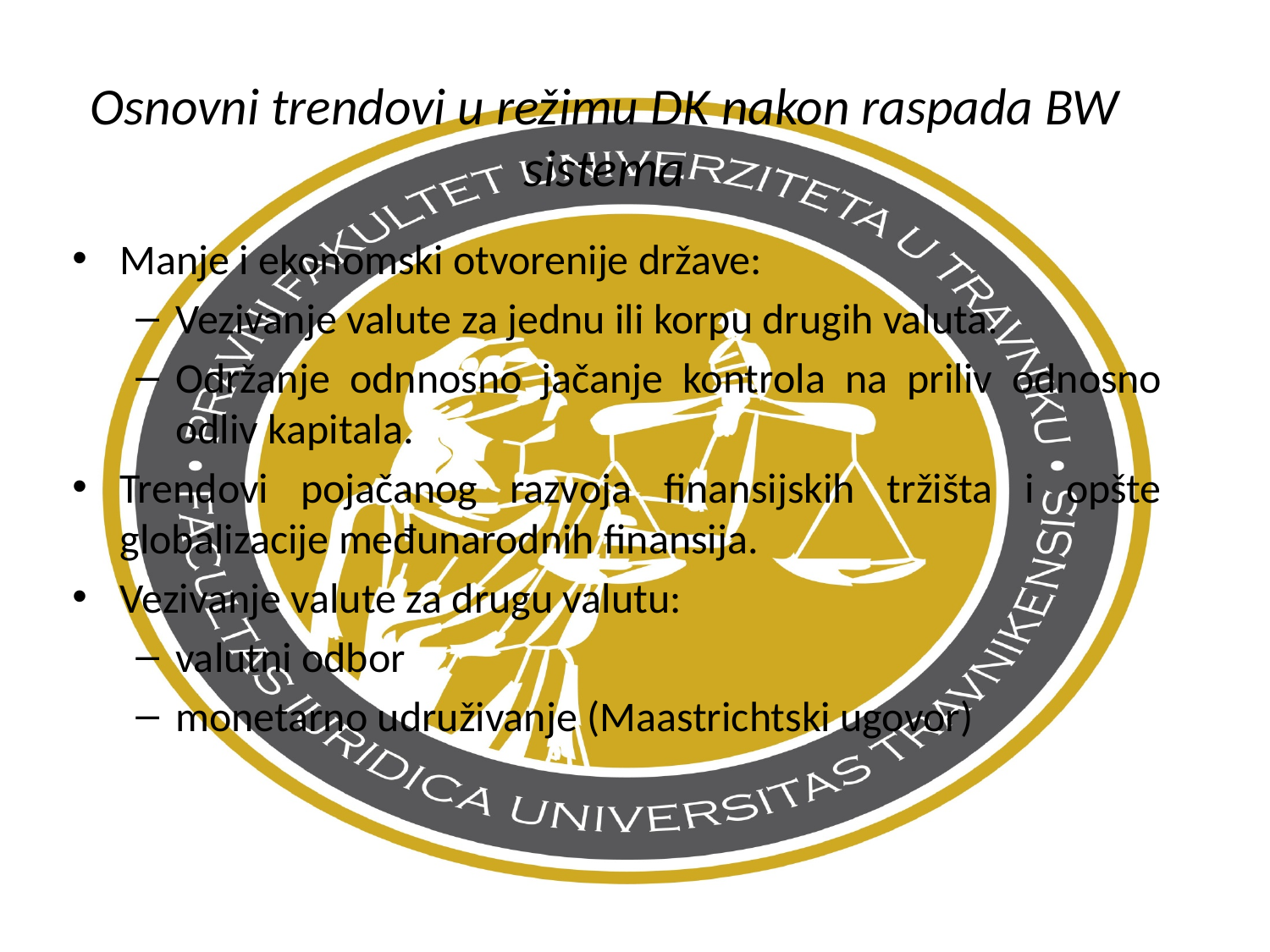

# Osnovni trendovi u režimu DK nakon raspada BW sistema
Manje i ekonomski otvorenije države:
Vezivanje valute za jednu ili korpu drugih valuta.
Održanje odnnosno jačanje kontrola na priliv odnosno odliv kapitala.
Trendovi pojačanog razvoja finansijskih tržišta i opšte globalizacije međunarodnih finansija.
Vezivanje valute za drugu valutu:
valutni odbor
monetarno udruživanje (Maastrichtski ugovor)